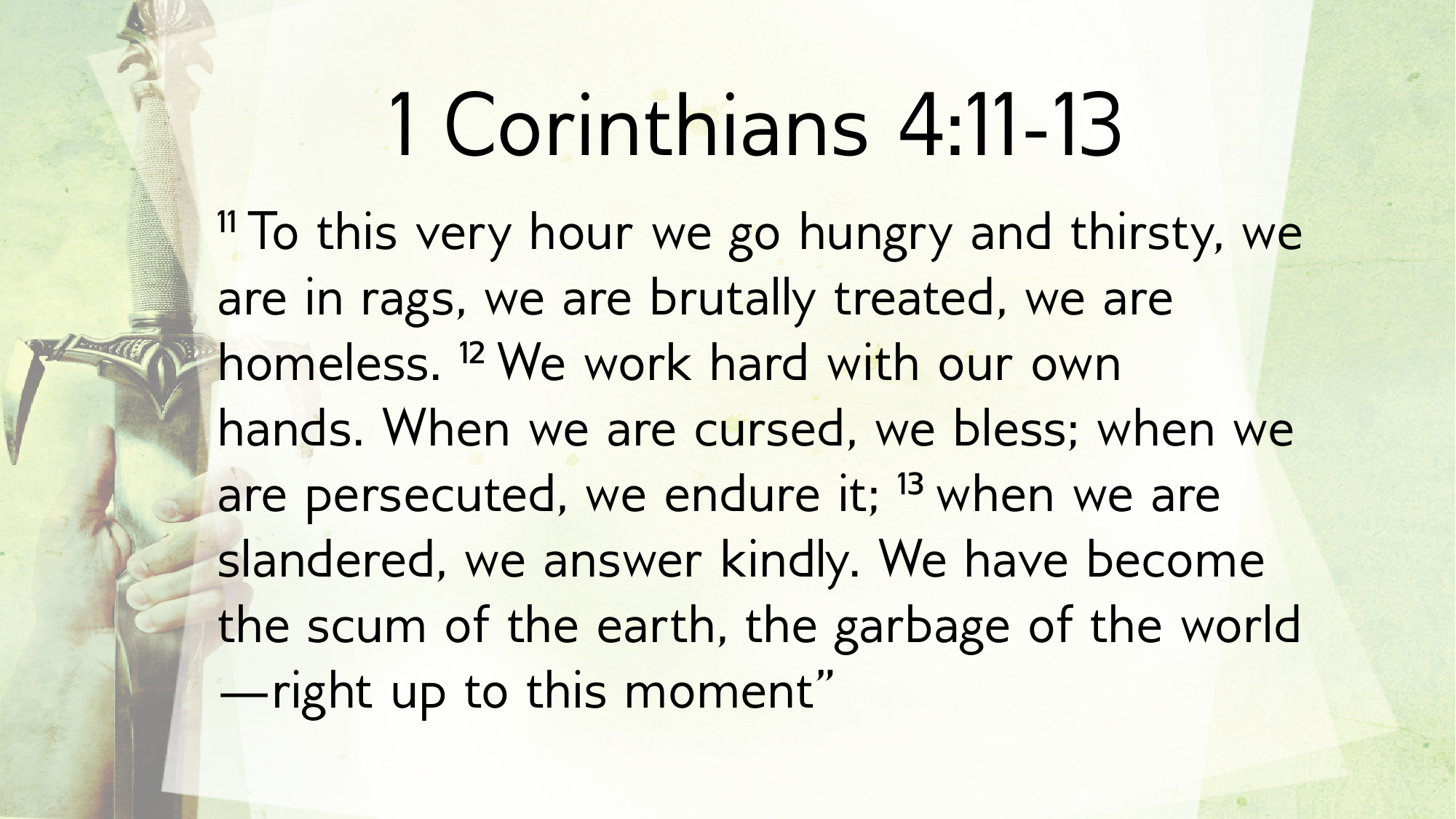

1 Corinthians 4:11-13

11 To this very hour we go hungry and thirsty, we are in rags, we are brutally treated, we are homeless. 12 We work hard with our own hands. When we are cursed, we bless; when we are persecuted, we endure it; 13 when we are slandered, we answer kindly. We have become the scum of the earth, the garbage of the world—right up to this moment”